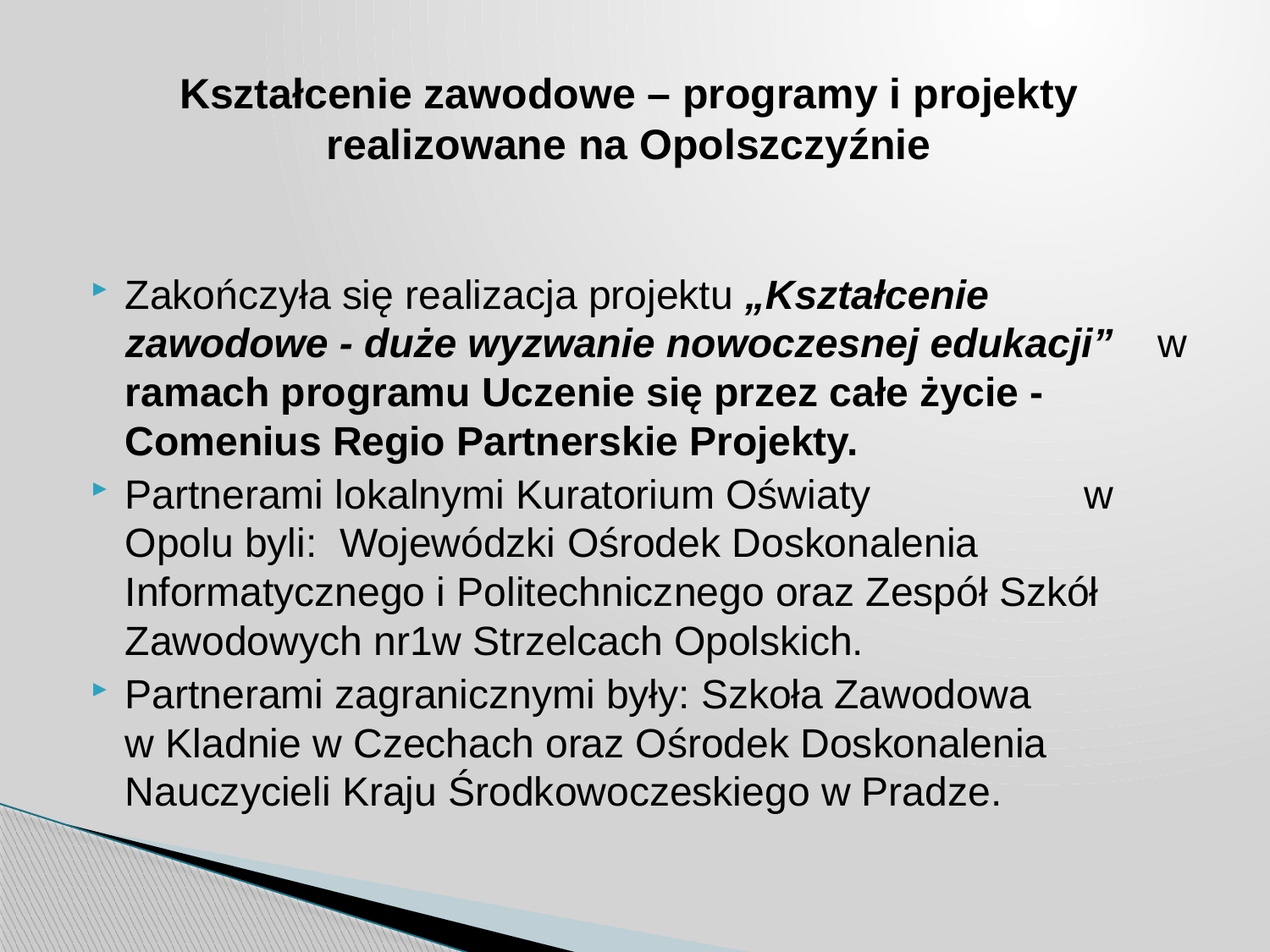

# Kształcenie zawodowe – programy i projekty  realizowane na Opolszczyźnie

Zakończyła się realizacja projektu „Kształcenie zawodowe - duże wyzwanie nowoczesnej edukacji”    w ramach programu Uczenie się przez całe życie -  Comenius Regio Partnerskie Projekty.
Partnerami lokalnymi Kuratorium Oświaty                   w Opolu byli:  Wojewódzki Ośrodek Doskonalenia Informatycznego i Politechnicznego oraz Zespół Szkół Zawodowych nr1w Strzelcach Opolskich.
Partnerami zagranicznymi były: Szkoła Zawodowa              w Kladnie w Czechach oraz Ośrodek Doskonalenia Nauczycieli Kraju Środkowoczeskiego w Pradze.